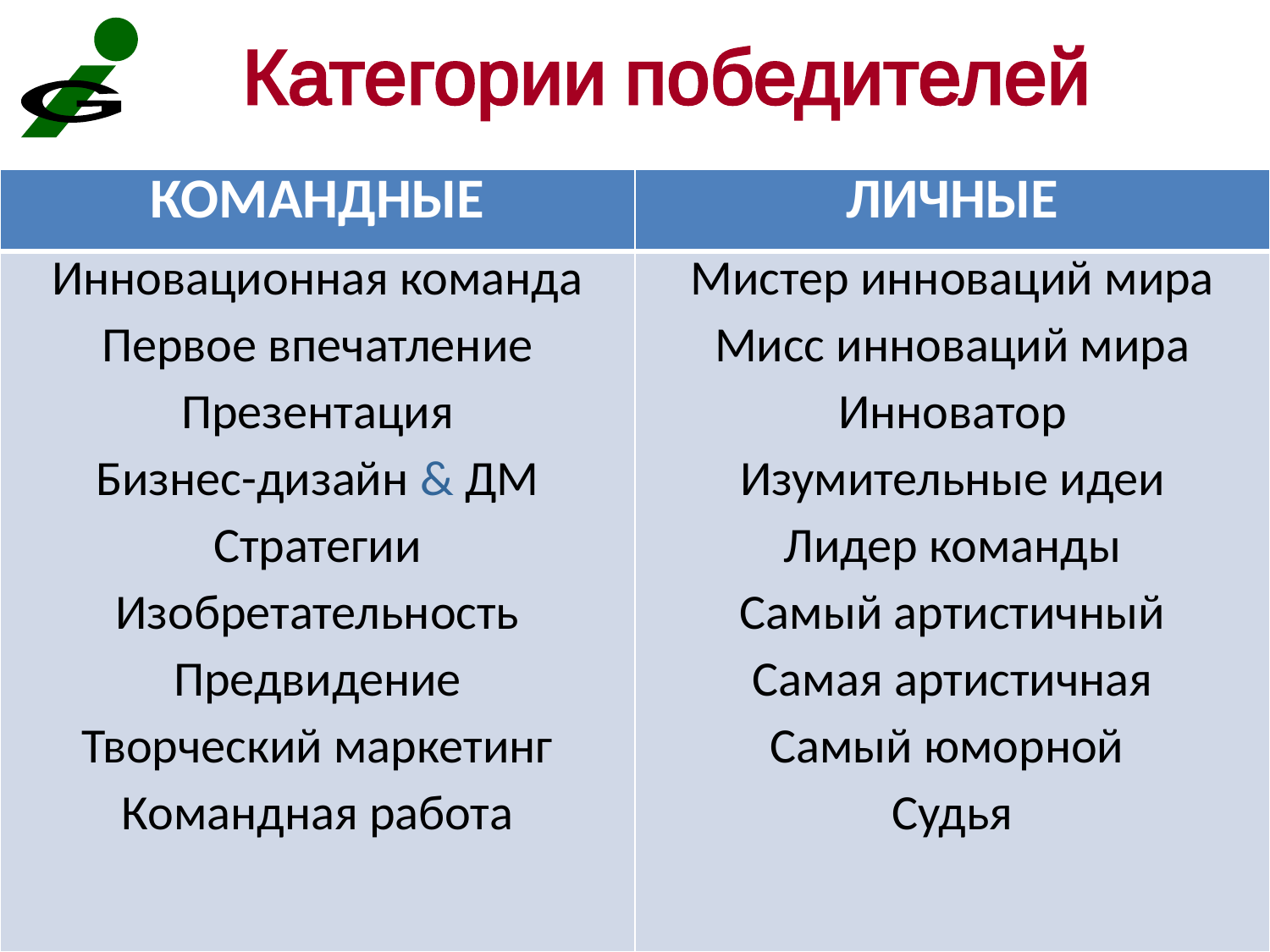

G
Категории победителей
| КОМАНДНЫЕ | ЛИЧНЫЕ |
| --- | --- |
| Инновационная команда Первое впечатление Презентация Бизнес-дизайн & ДМ Стратегии Изобретательность Предвидение Творческий маркетинг Командная работа | Мистер инноваций мира Мисс инноваций мира Инноватор Изумительные идеи Лидер команды Самый артистичный Самая артистичная Самый юморной Судья |